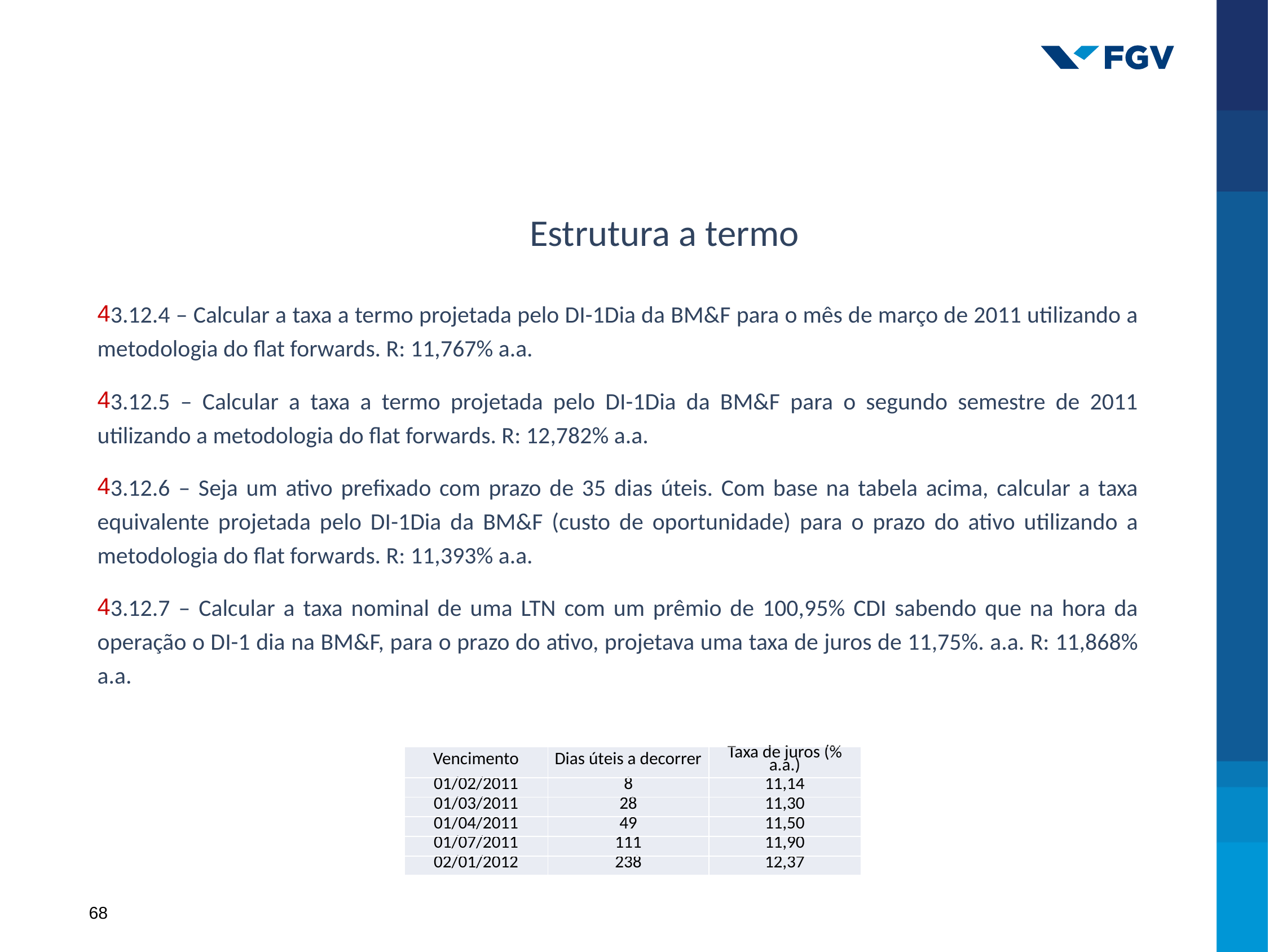

Estrutura a termo
3.12.4 – Calcular a taxa a termo projetada pelo DI-1Dia da BM&F para o mês de março de 2011 utilizando a metodologia do flat forwards. R: 11,767% a.a.
3.12.5 – Calcular a taxa a termo projetada pelo DI-1Dia da BM&F para o segundo semestre de 2011 utilizando a metodologia do flat forwards. R: 12,782% a.a.
3.12.6 – Seja um ativo prefixado com prazo de 35 dias úteis. Com base na tabela acima, calcular a taxa equivalente projetada pelo DI-1Dia da BM&F (custo de oportunidade) para o prazo do ativo utilizando a metodologia do flat forwards. R: 11,393% a.a.
3.12.7 – Calcular a taxa nominal de uma LTN com um prêmio de 100,95% CDI sabendo que na hora da operação o DI-1 dia na BM&F, para o prazo do ativo, projetava uma taxa de juros de 11,75%. a.a. R: 11,868% a.a.

| Vencimento | Dias úteis a decorrer | Taxa de juros (% a.a.) |
| --- | --- | --- |
| 01/02/2011 | 8 | 11,14 |
| 01/03/2011 | 28 | 11,30 |
| 01/04/2011 | 49 | 11,50 |
| 01/07/2011 | 111 | 11,90 |
| 02/01/2012 | 238 | 12,37 |